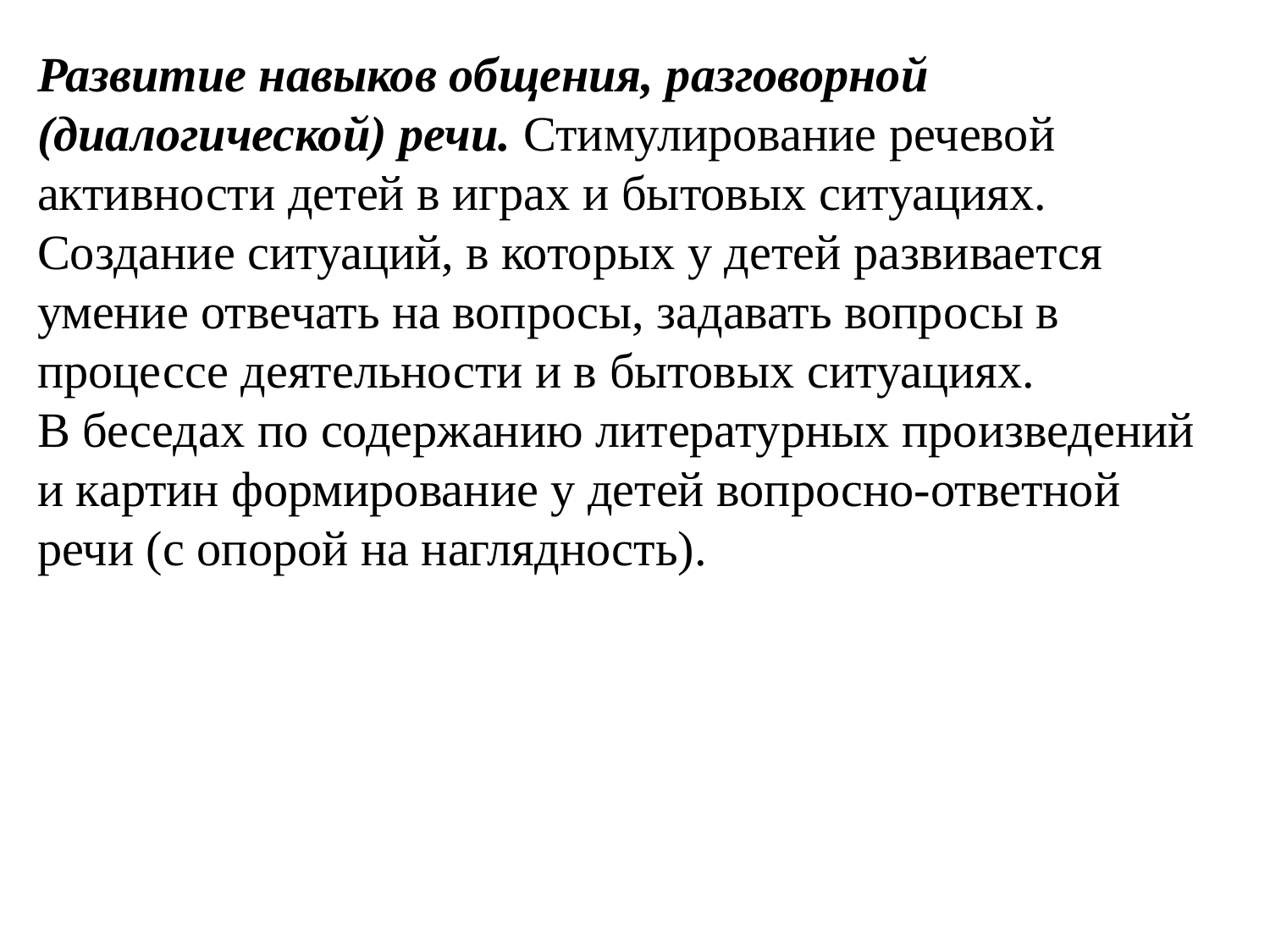

Развитие навыков общения, разговорной (диалогической) речи. Стимулирование речевой активности детей в играх и бытовых ситуациях. Создание ситуаций, в которых у детей развивается умение отвечать на вопросы, задавать вопросы в процессе деятельности и в бытовых ситуациях.
В беседах по содержанию литературных произведений и картин формирование у детей вопросно-ответной речи (с опорой на наглядность).